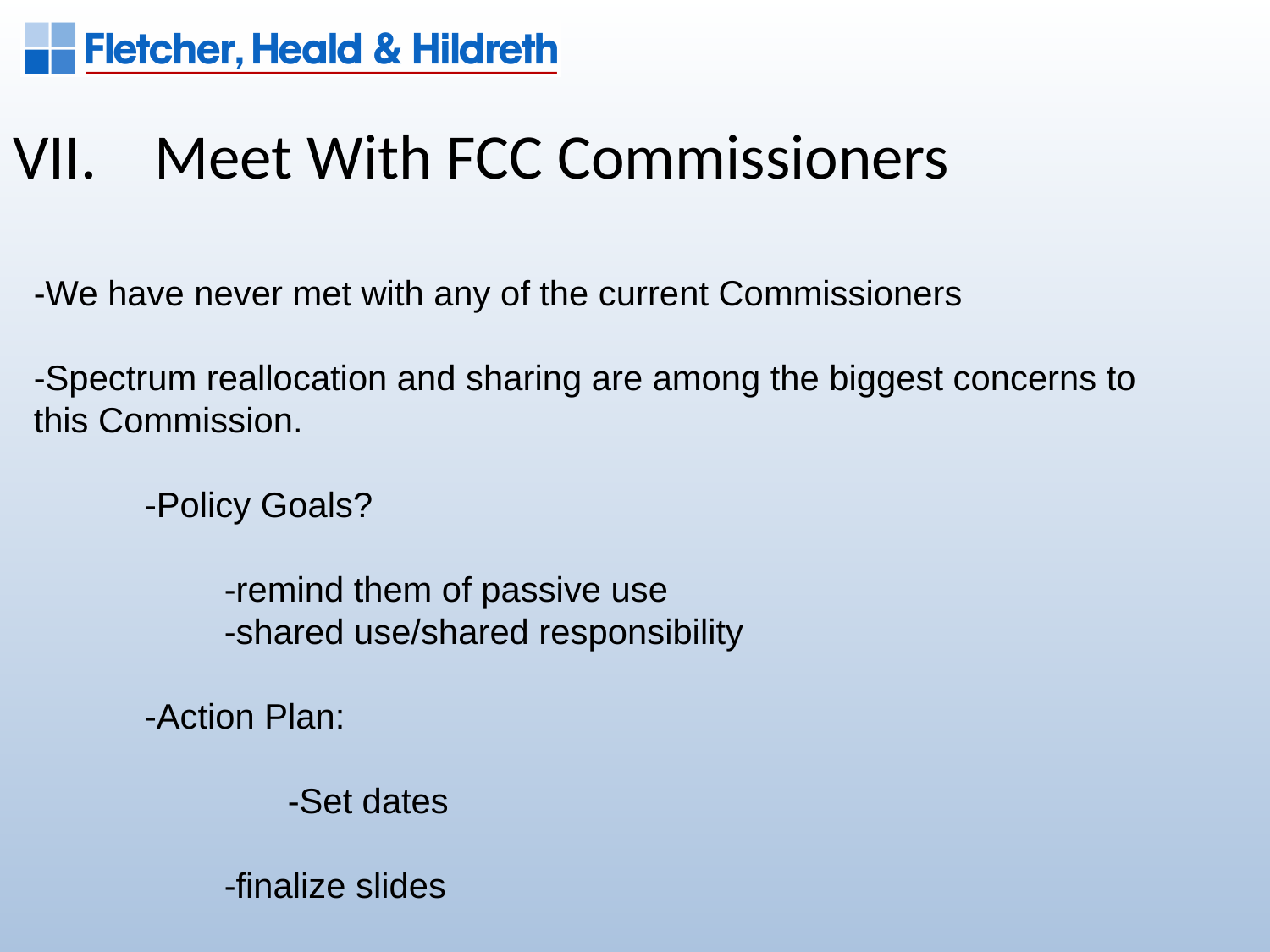

VII.    Meet With FCC Commissioners

-We have never met with any of the current Commissioners

-Spectrum reallocation and sharing are among the biggest concerns to this Commission.

	-Policy Goals?

		-remind them of passive use
		-shared use/shared responsibility

	-Action Plan:

			-Set dates

		-finalize slides